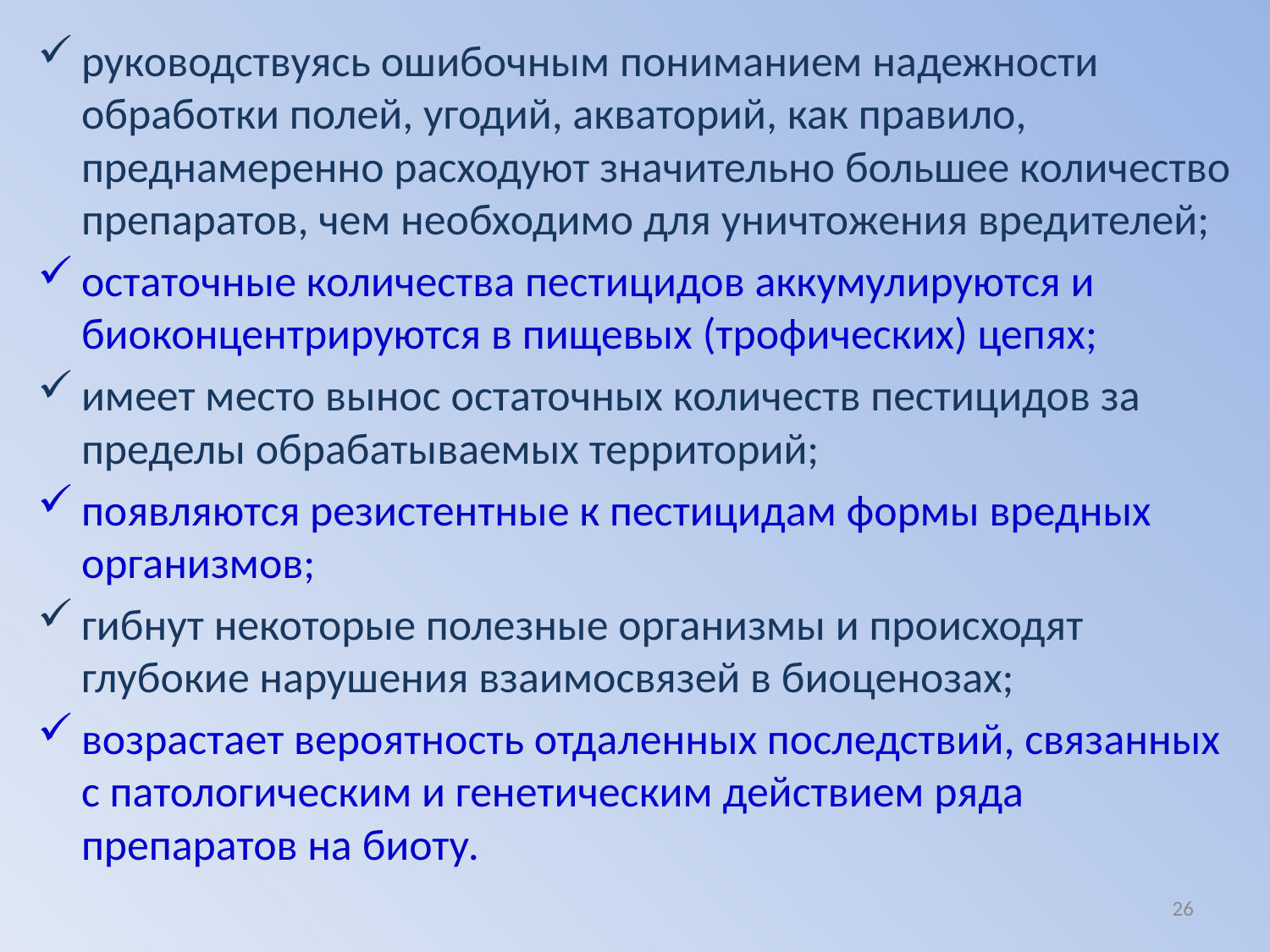

руководствуясь ошибочным пониманием надежности обработки полей, угодий, акваторий, как правило, преднамеренно расходуют значительно большее количество препаратов, чем необходимо для уничтожения вредителей;
остаточные количества пестицидов аккумулируются и биоконцентрируются в пищевых (трофических) цепях;
имеет место вынос остаточных количеств пестицидов за пределы обрабатываемых территорий;
появляются резистентные к пестицидам формы вредных организмов;
гибнут некоторые полезные организмы и происходят глубокие нарушения взаимосвязей в биоценозах;
возрастает вероятность отдаленных последствий, связанных с патологическим и генетическим действием ряда препаратов на биоту.
26